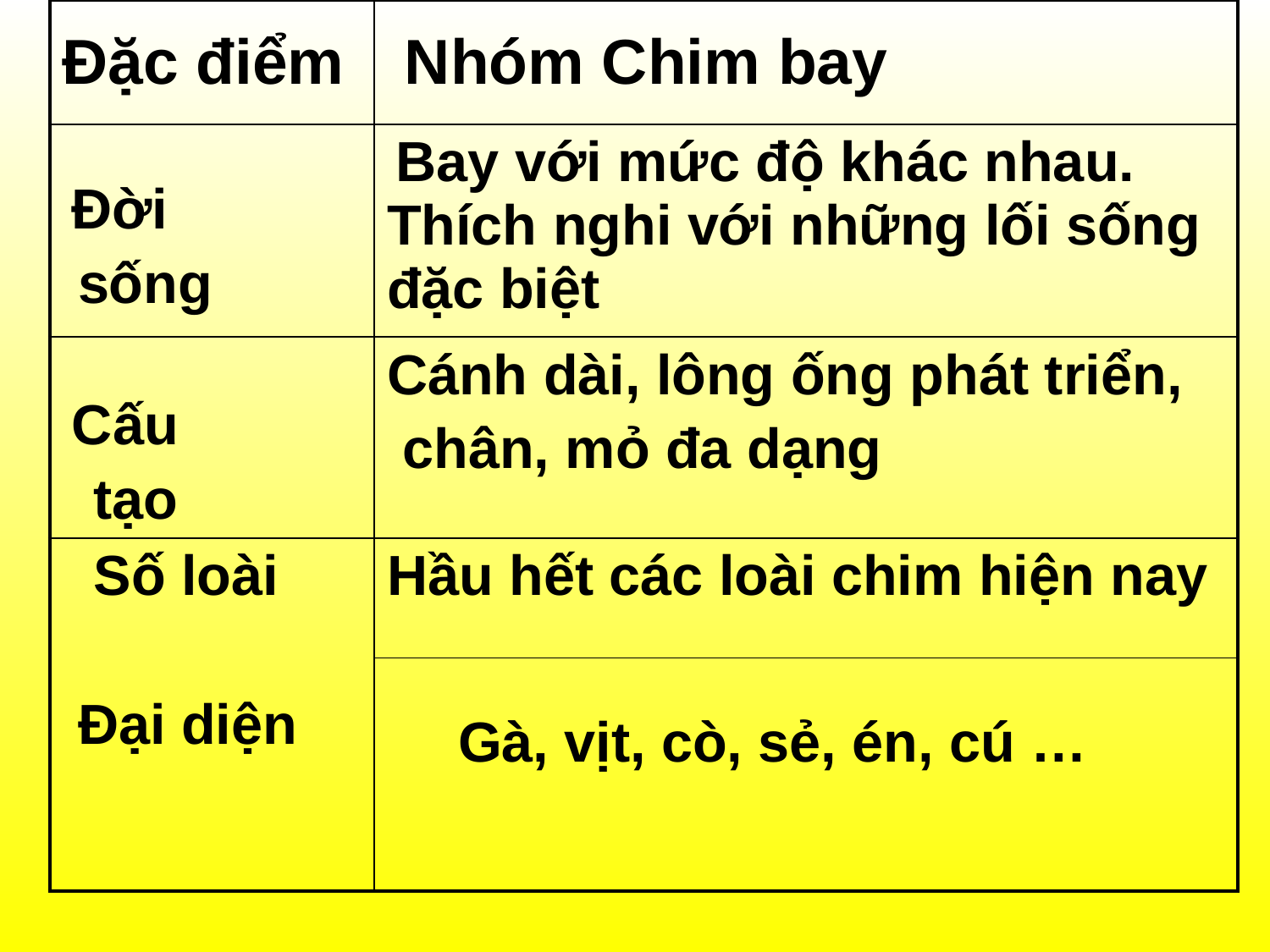

| Đặc điểm | Nhóm Chim bay |
| --- | --- |
| Đời sống | Bay với mức độ khác nhau. Thích nghi với những lối sống đặc biệt |
| Cấu tạo | Cánh dài, lông ống phát triển, chân, mỏ đa dạng |
| Số loài Đại diện | Hầu hết các loài chim hiện nay |
|  | Gà, vịt, cò, sẻ, én, cú … |